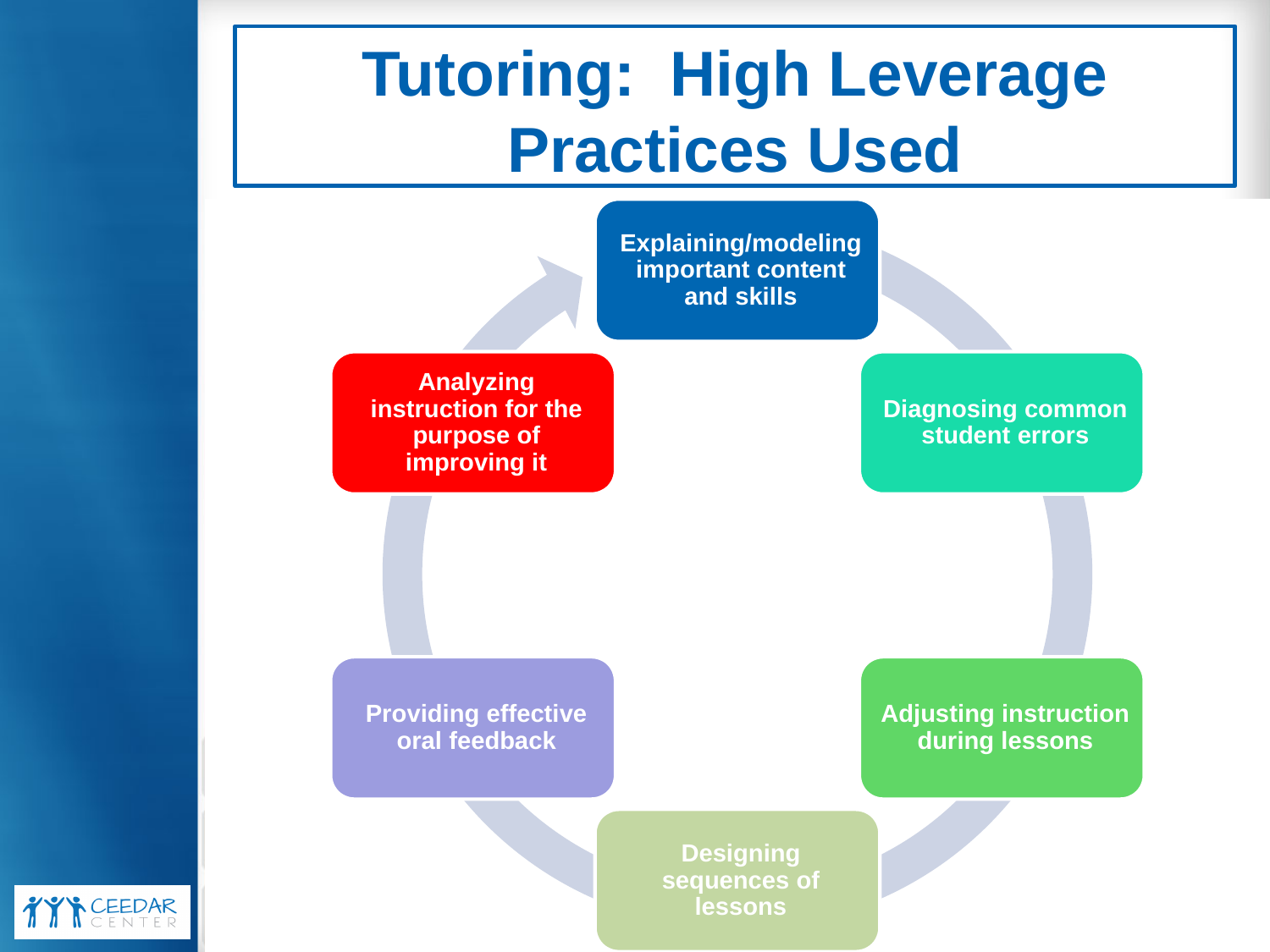

Tutoring:  High Leverage Practices Used
Explaining/modeling important content and skills
Diagnosing common student errors
Adjusting instruction during lessons
Designing sequences of lessons
Providing effective oral feedback
Analyzing instruction for the purpose of improving it